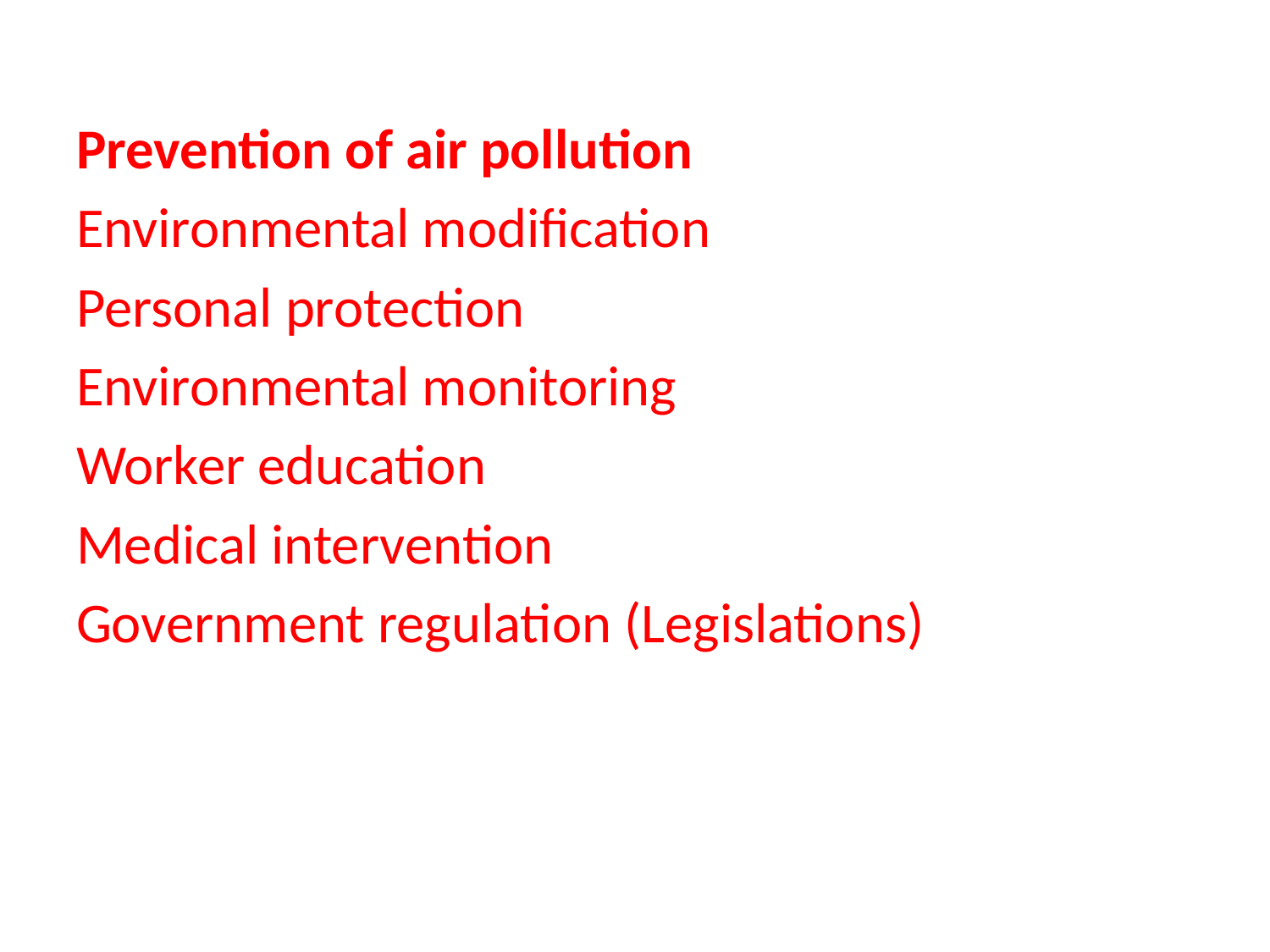

Prevention of air pollution
Environmental modification
Personal protection
Environmental monitoring
Worker education
Medical intervention
Government regulation (Legislations)